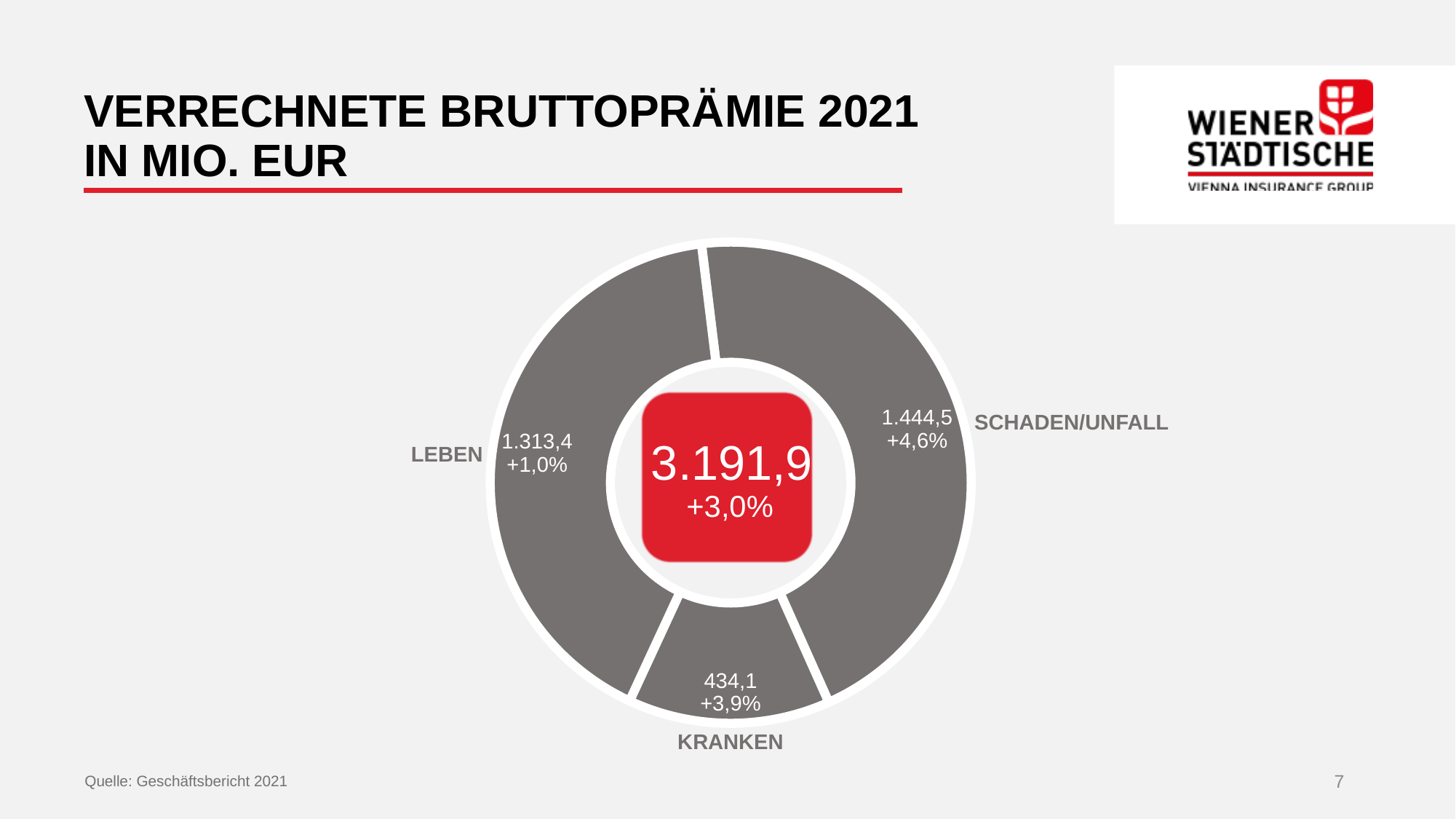

Verrechnete BRUTTOPrämie 2021
In MIO. Eur

### Chart

| Category |  |
|---|---|
1.444,5
+4,6%
SCHADEN/UNFALL
1.313,4
+1,0%
LEBEN
 3.191,9
+3,0%

434,1
+3,9%
KRANKEN
7
Quelle: Geschäftsbericht 2021